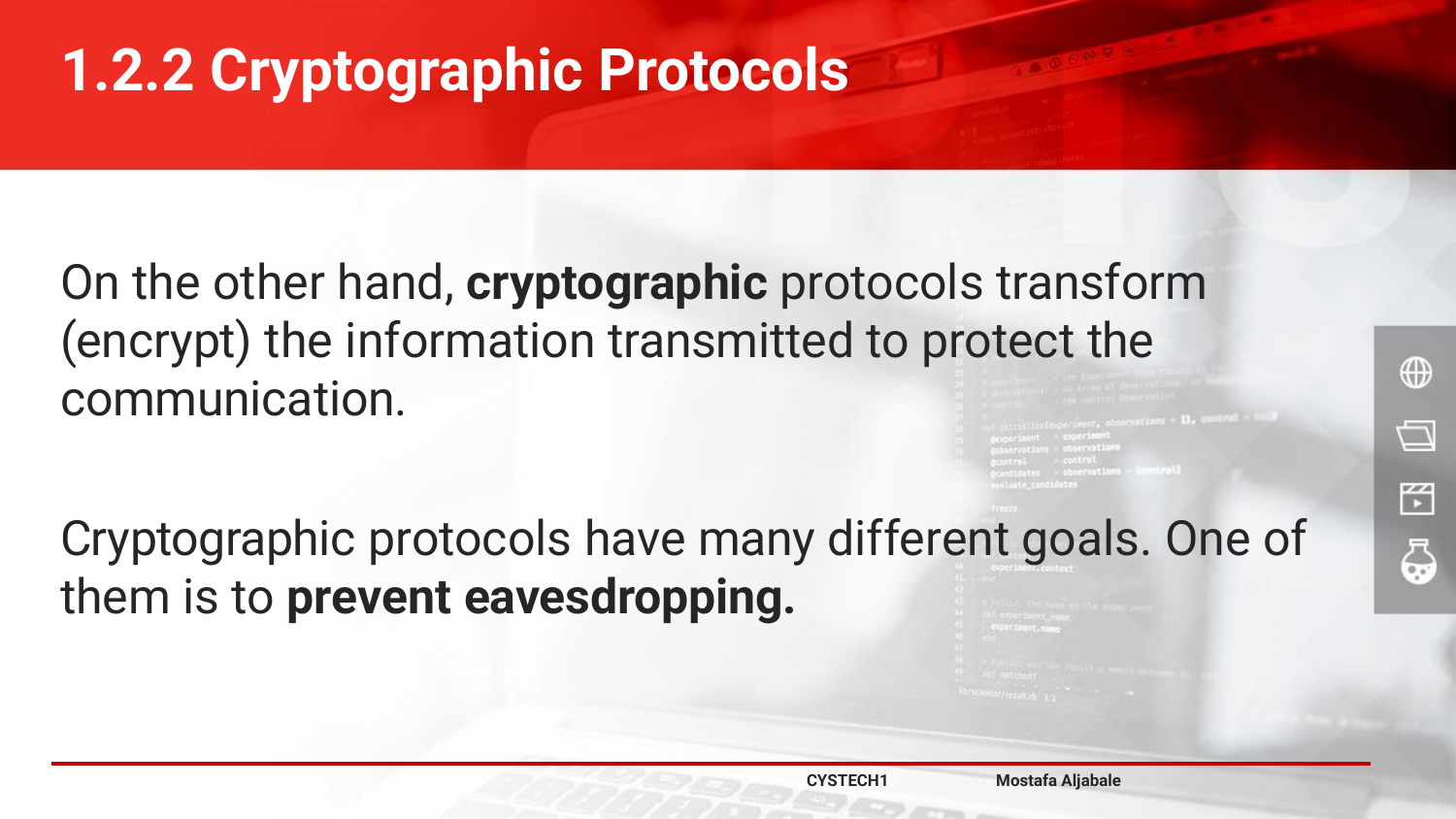

1.2.2 Cryptographic Protocols
On the other hand, cryptographic protocols transform (encrypt) the information transmitted to protect the communication.

Cryptographic protocols have many different goals. One of them is to prevent eavesdropping.
CYSTECH1                          Mostafa Aljabale